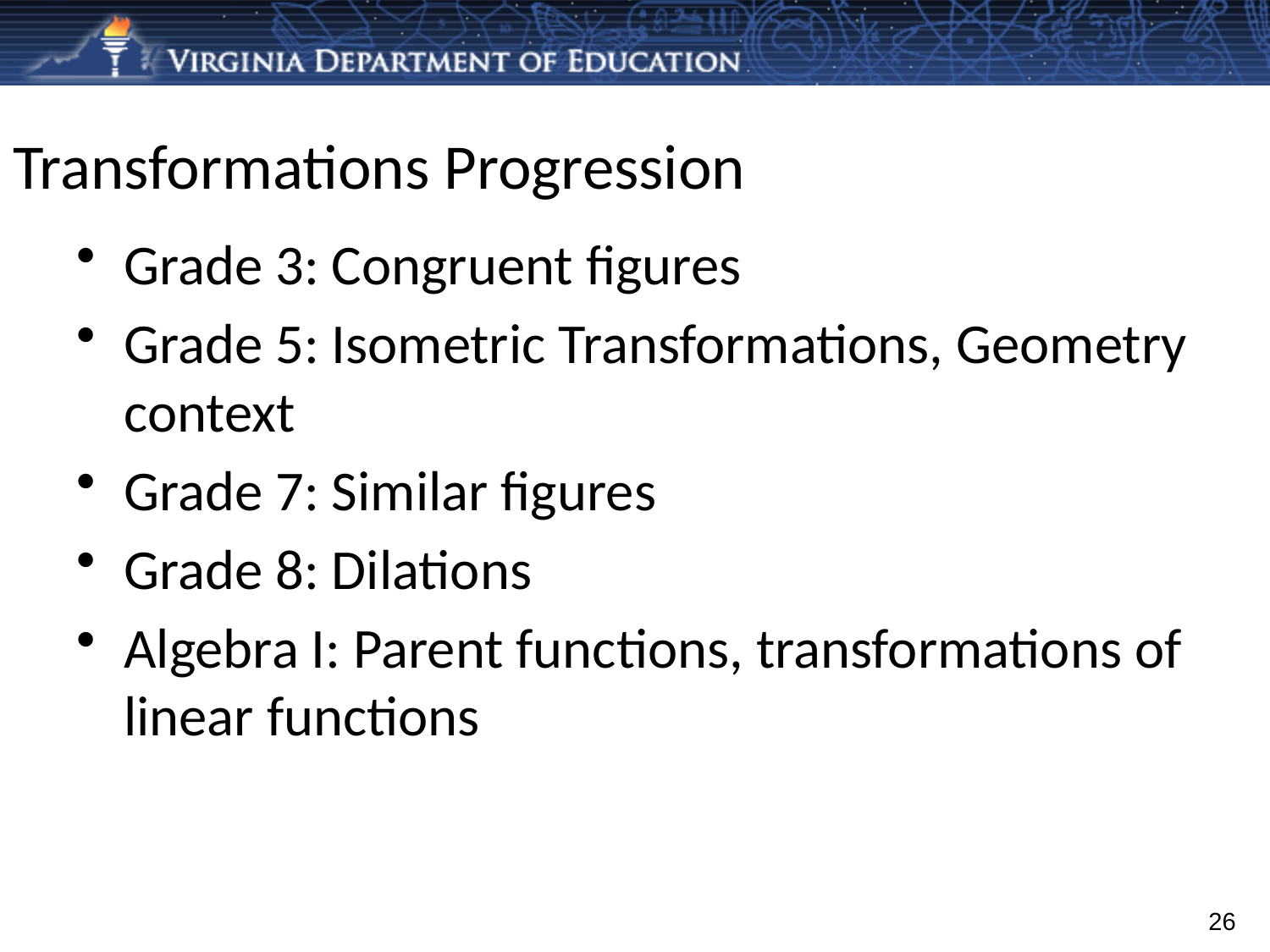

# Transformations Progression
Grade 3: Congruent figures
Grade 5: Isometric Transformations, Geometry context
Grade 7: Similar figures
Grade 8: Dilations
Algebra I: Parent functions, transformations of linear functions
26